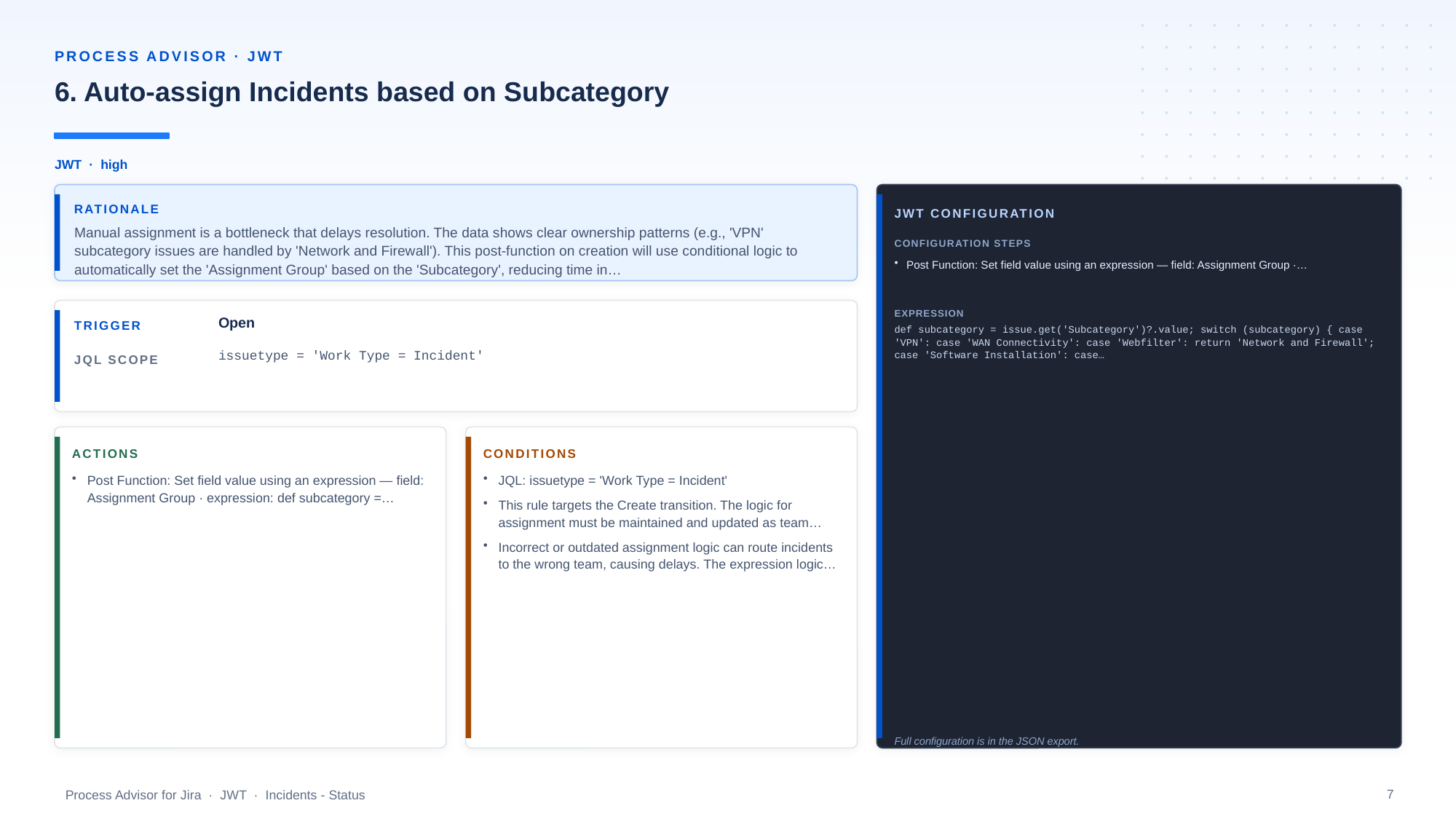

PROCESS ADVISOR · JWT

6. Auto-assign Incidents based on Subcategory

JWT  ·  high

RATIONALE
JWT CONFIGURATION
Manual assignment is a bottleneck that delays resolution. The data shows clear ownership patterns (e.g., 'VPN' subcategory issues are handled by 'Network and Firewall'). This post-function on creation will use conditional logic to automatically set the 'Assignment Group' based on the 'Subcategory', reducing time in…
CONFIGURATION STEPS
Post Function: Set field value using an expression — field: Assignment Group ·…

EXPRESSION

Open
TRIGGER
def subcategory = issue.get('Subcategory')?.value; switch (subcategory) { case 'VPN': case 'WAN Connectivity': case 'Webfilter': return 'Network and Firewall'; case 'Software Installation': case…
issuetype = 'Work Type = Incident'
JQL SCOPE

ACTIONS
CONDITIONS
Post Function: Set field value using an expression — field: Assignment Group · expression: def subcategory =…
JQL: issuetype = 'Work Type = Incident'
This rule targets the Create transition. The logic for assignment must be maintained and updated as team…
Incorrect or outdated assignment logic can route incidents to the wrong team, causing delays. The expression logic…
Full configuration is in the JSON export.
7